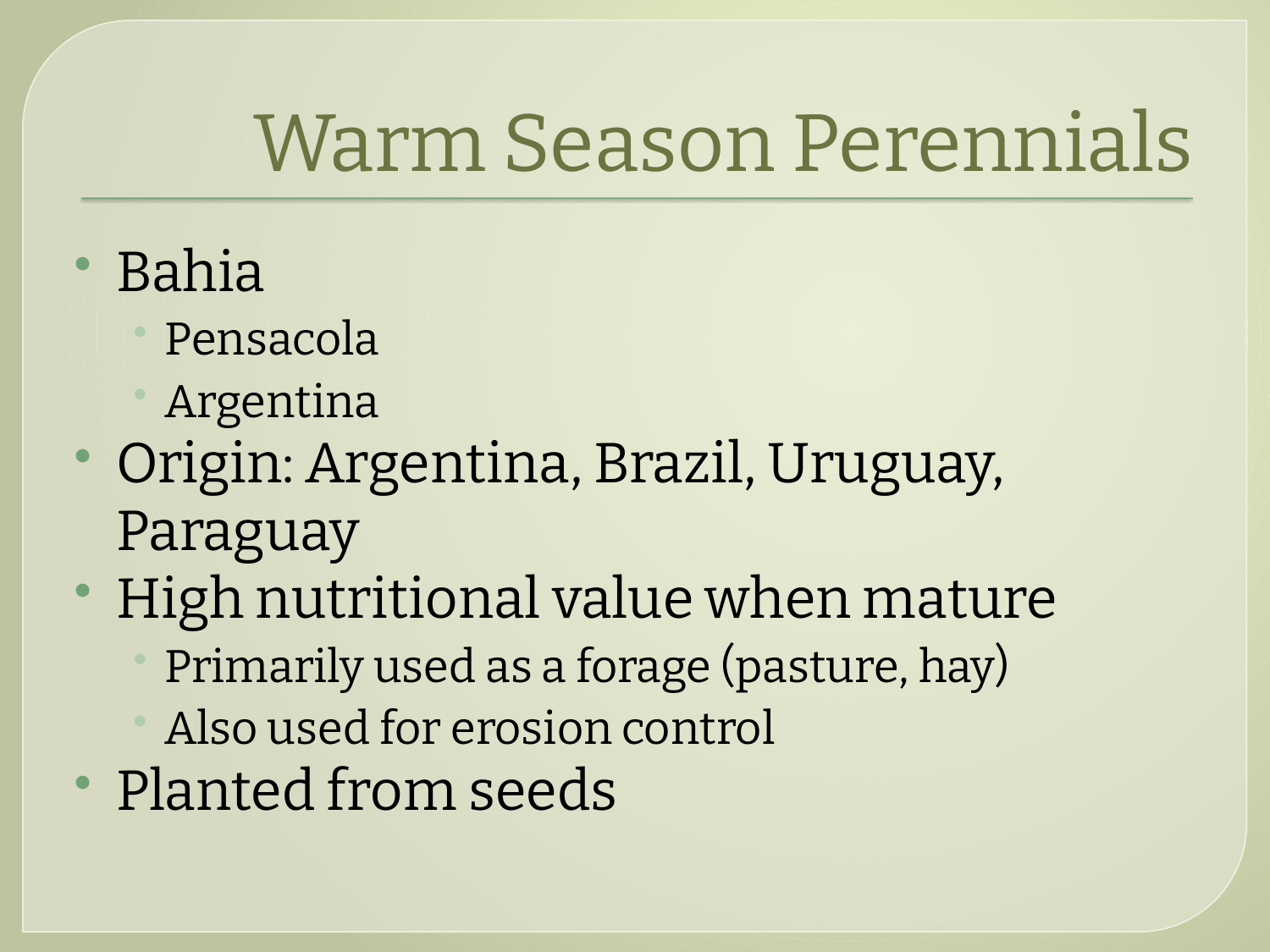

# Warm Season Perennials
Bahia
Pensacola
Argentina
Origin: Argentina, Brazil, Uruguay, Paraguay
High nutritional value when mature
Primarily used as a forage (pasture, hay)
Also used for erosion control
Planted from seeds